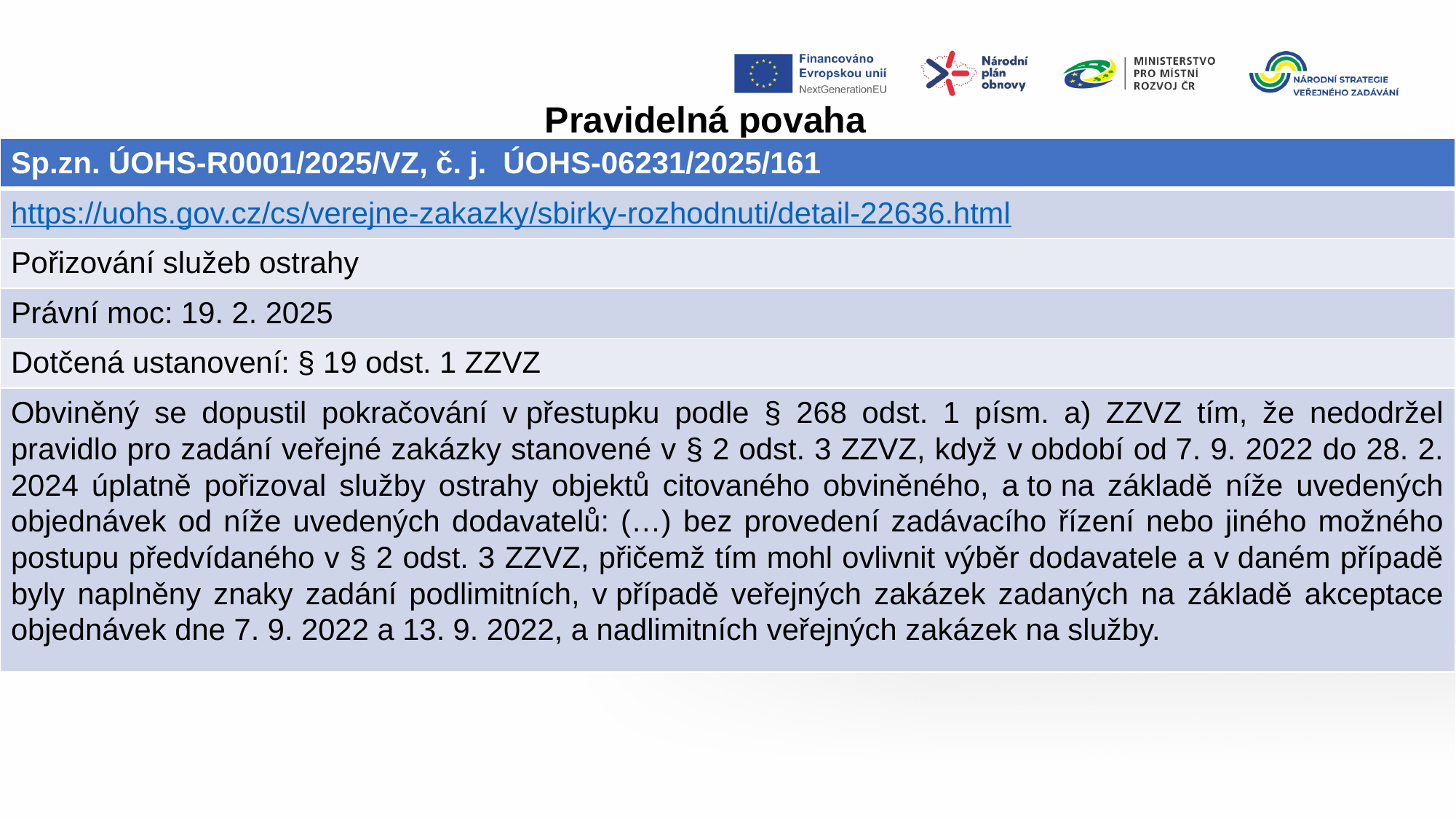

Pravidelná povaha
| Sp.zn. ÚOHS-R0001/2025/VZ, č. j.  ÚOHS-06231/2025/161 |
| --- |
| https://uohs.gov.cz/cs/verejne-zakazky/sbirky-rozhodnuti/detail-22636.html |
| Pořizování služeb ostrahy |
| Právní moc: 19. 2. 2025 |
| Dotčená ustanovení: § 19 odst. 1 ZZVZ |
| Obviněný se dopustil pokračování v přestupku podle § 268 odst. 1 písm. a) ZZVZ tím, že nedodržel pravidlo pro zadání veřejné zakázky stanovené v § 2 odst. 3 ZZVZ, když v období od 7. 9. 2022 do 28. 2. 2024 úplatně pořizoval služby ostrahy objektů citovaného obviněného, a to na základě níže uvedených objednávek od níže uvedených dodavatelů: (…) bez provedení zadávacího řízení nebo jiného možného postupu předvídaného v § 2 odst. 3 ZZVZ, přičemž tím mohl ovlivnit výběr dodavatele a v daném případě byly naplněny znaky zadání podlimitních, v případě veřejných zakázek zadaných na základě akceptace objednávek dne 7. 9. 2022 a 13. 9. 2022, a nadlimitních veřejných zakázek na služby. |